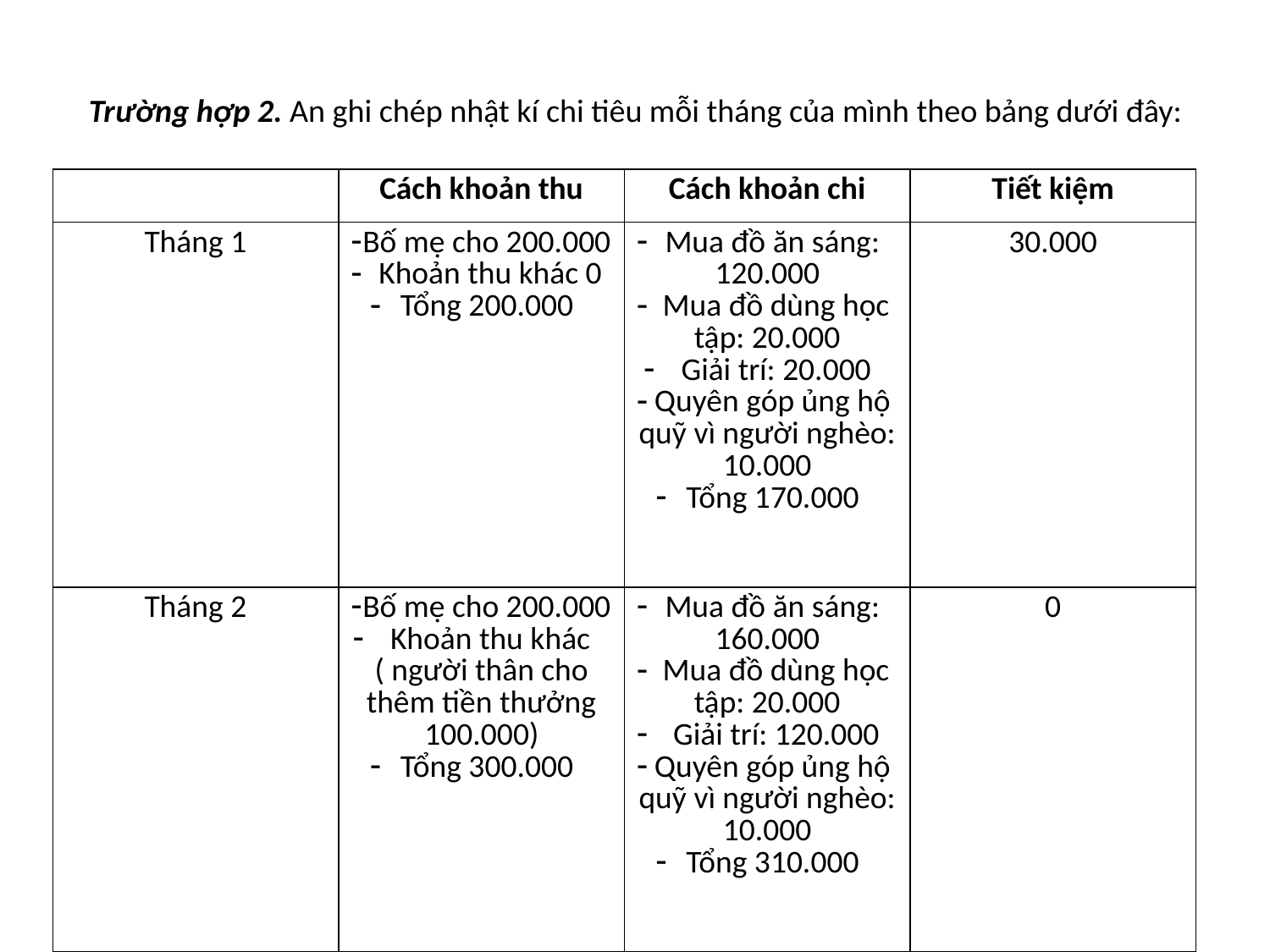

# Trường hợp 2. An ghi chép nhật kí chi tiêu mỗi tháng của mình theo bảng dưới đây:
|  | Cách khoản thu | Cách khoản chi | Tiết kiệm |
| --- | --- | --- | --- |
| Tháng 1 | Bố mẹ cho 200.000 Khoản thu khác 0 Tổng 200.000 | Mua đồ ăn sáng: 120.000 Mua đồ dùng học tập: 20.000 Giải trí: 20.000 Quyên góp ủng hộ quỹ vì người nghèo: 10.000 Tổng 170.000 | 30.000 |
| Tháng 2 | Bố mẹ cho 200.000 Khoản thu khác ( người thân cho thêm tiền thưởng 100.000) Tổng 300.000 | Mua đồ ăn sáng: 160.000 Mua đồ dùng học tập: 20.000 Giải trí: 120.000 Quyên góp ủng hộ quỹ vì người nghèo: 10.000 Tổng 310.000 | 0 |